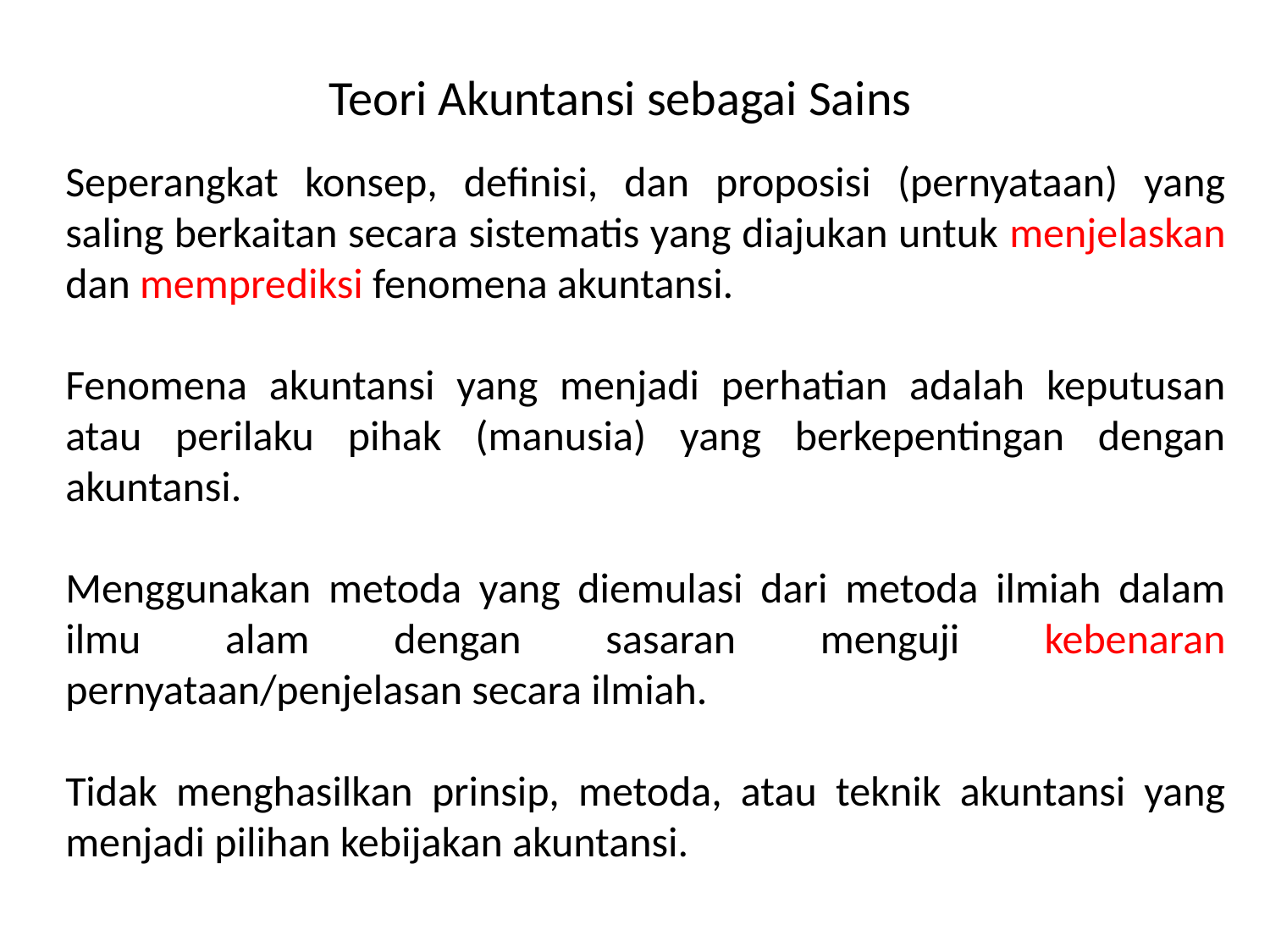

Teori Akuntansi sebagai Sains
Seperangkat konsep, definisi, dan proposisi (pernyataan) yang saling berkaitan secara sistematis yang diajukan untuk menjelaskan dan memprediksi fenomena akuntansi.

Fenomena akuntansi yang menjadi perhatian adalah keputusan atau perilaku pihak (manusia) yang berkepentingan dengan akuntansi.

Menggunakan metoda yang diemulasi dari metoda ilmiah dalam ilmu alam dengan sasaran menguji kebenaran pernyataan/penjelasan secara ilmiah.

Tidak menghasilkan prinsip, metoda, atau teknik akuntansi yang menjadi pilihan kebijakan akuntansi.